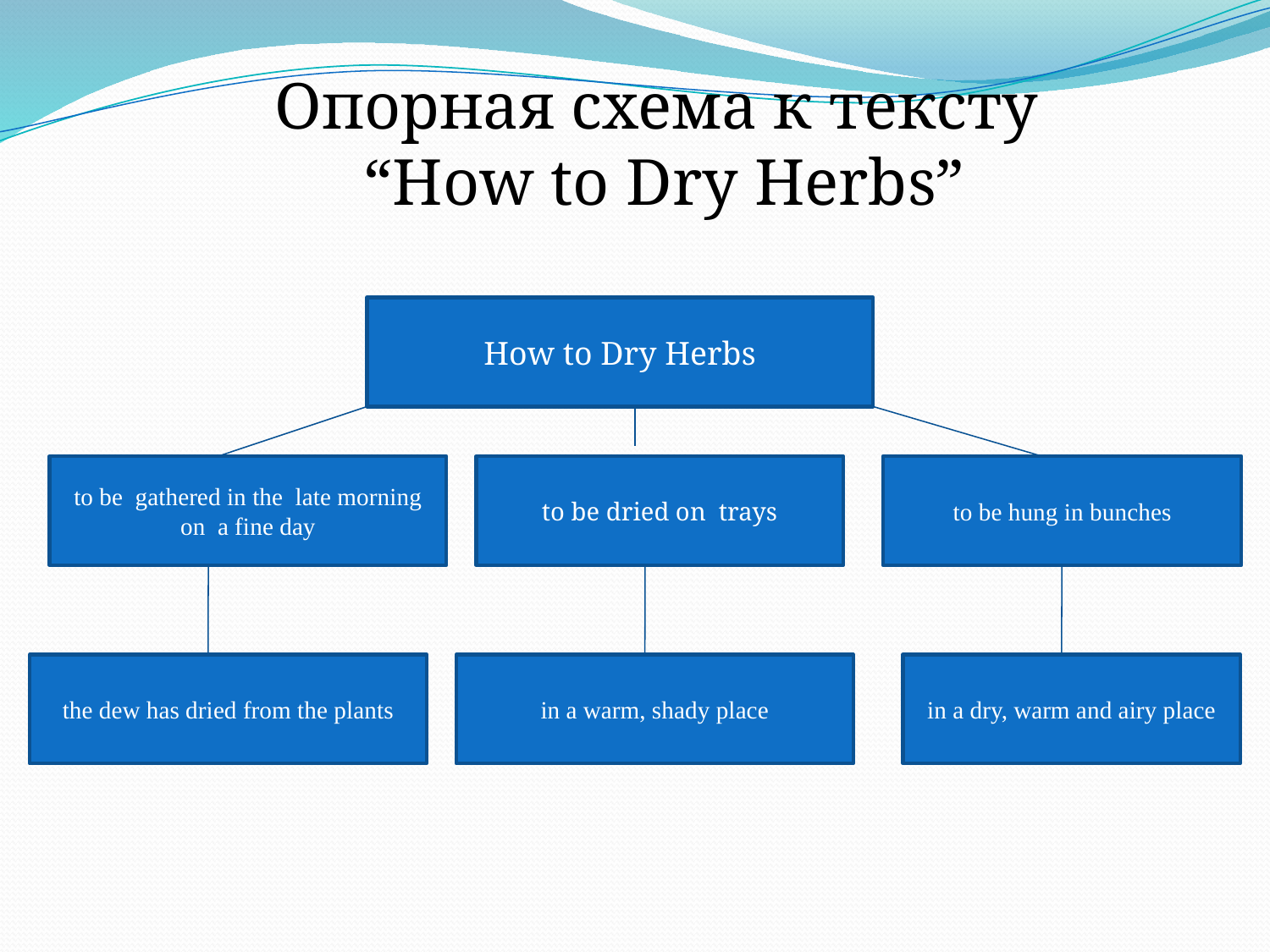

Опорная схема к тексту
“How to Dry Herbs”
How to Dry Herbs
to be  gathered in the  late morning on  a fine day
to be dried on  trays
to be hung in bunches
the dew has dried from the plants
in a warm, shady place
in a dry, warm and airy place